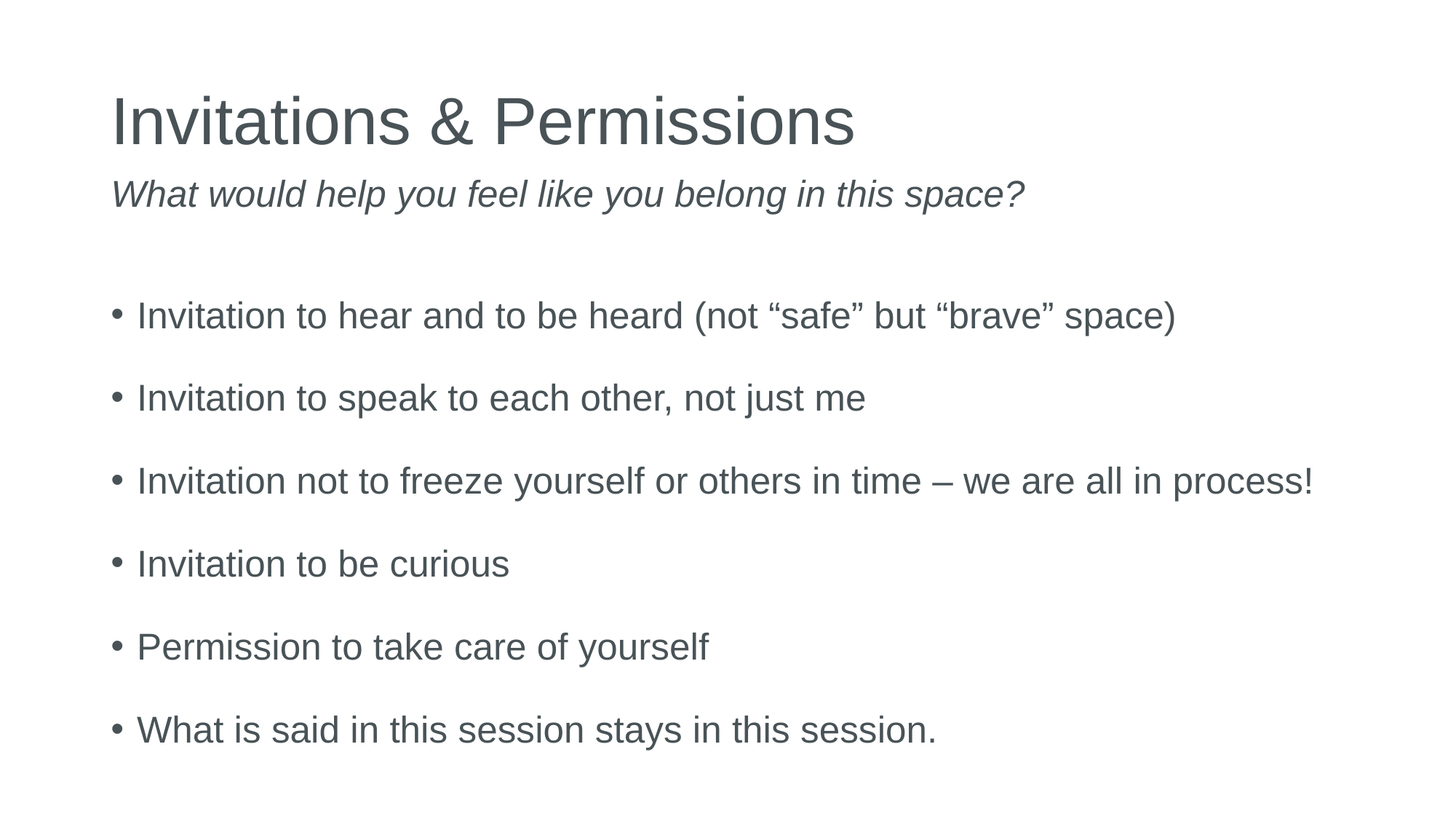

# Invitations & Permissions
What would help you feel like you belong in this space?

Invitation to hear and to be heard (not “safe” but “brave” space)
Invitation to speak to each other, not just me
Invitation not to freeze yourself or others in time – we are all in process!
Invitation to be curious
Permission to take care of yourself
What is said in this session stays in this session.